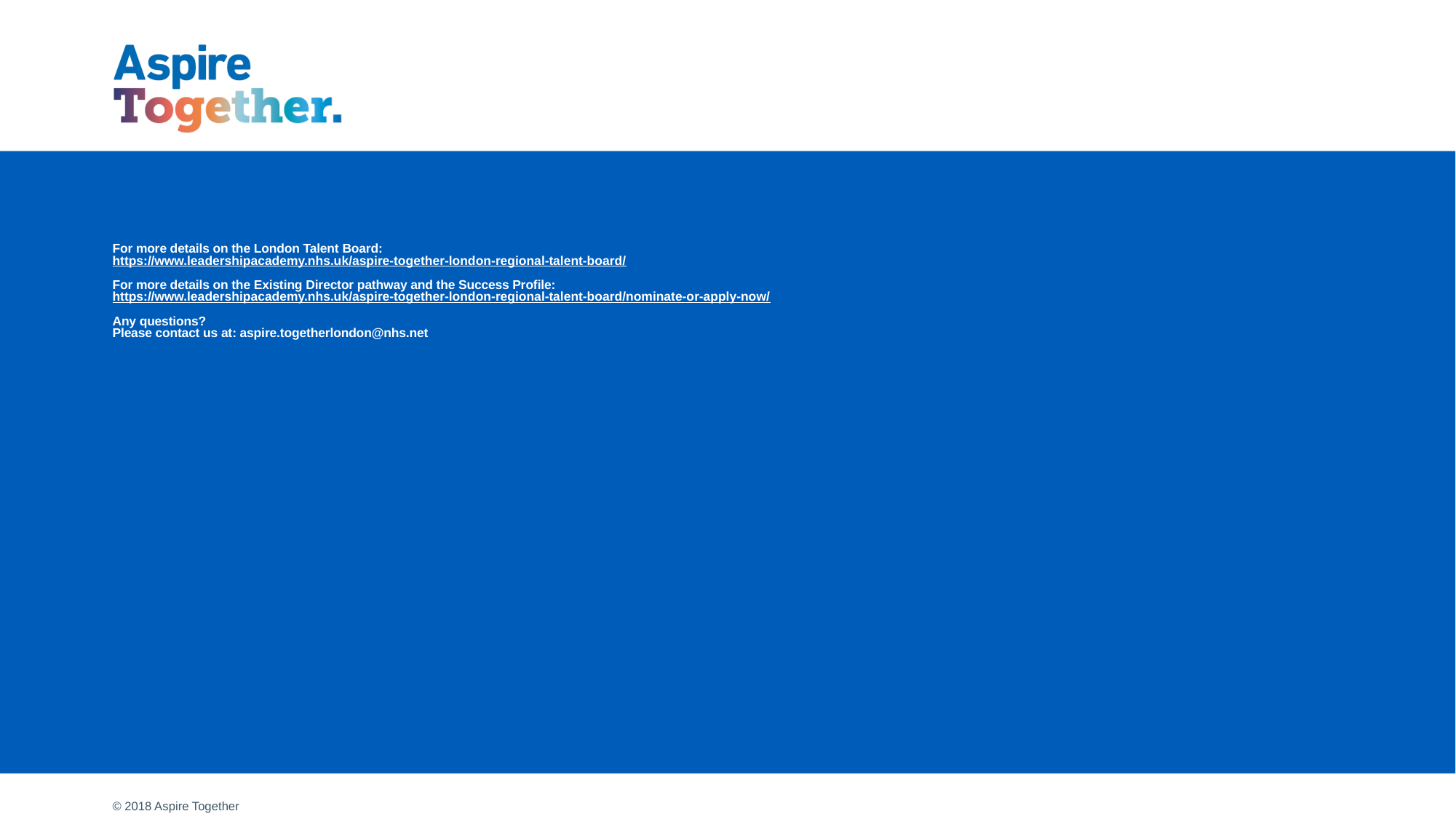

# For more details on the London Talent Board: https://www.leadershipacademy.nhs.uk/aspire-together-london-regional-talent-board/ For more details on the Existing Director pathway and the Success Profile: https://www.leadershipacademy.nhs.uk/aspire-together-london-regional-talent-board/nominate-or-apply-now/ Any questions? Please contact us at: aspire.togetherlondon@nhs.net